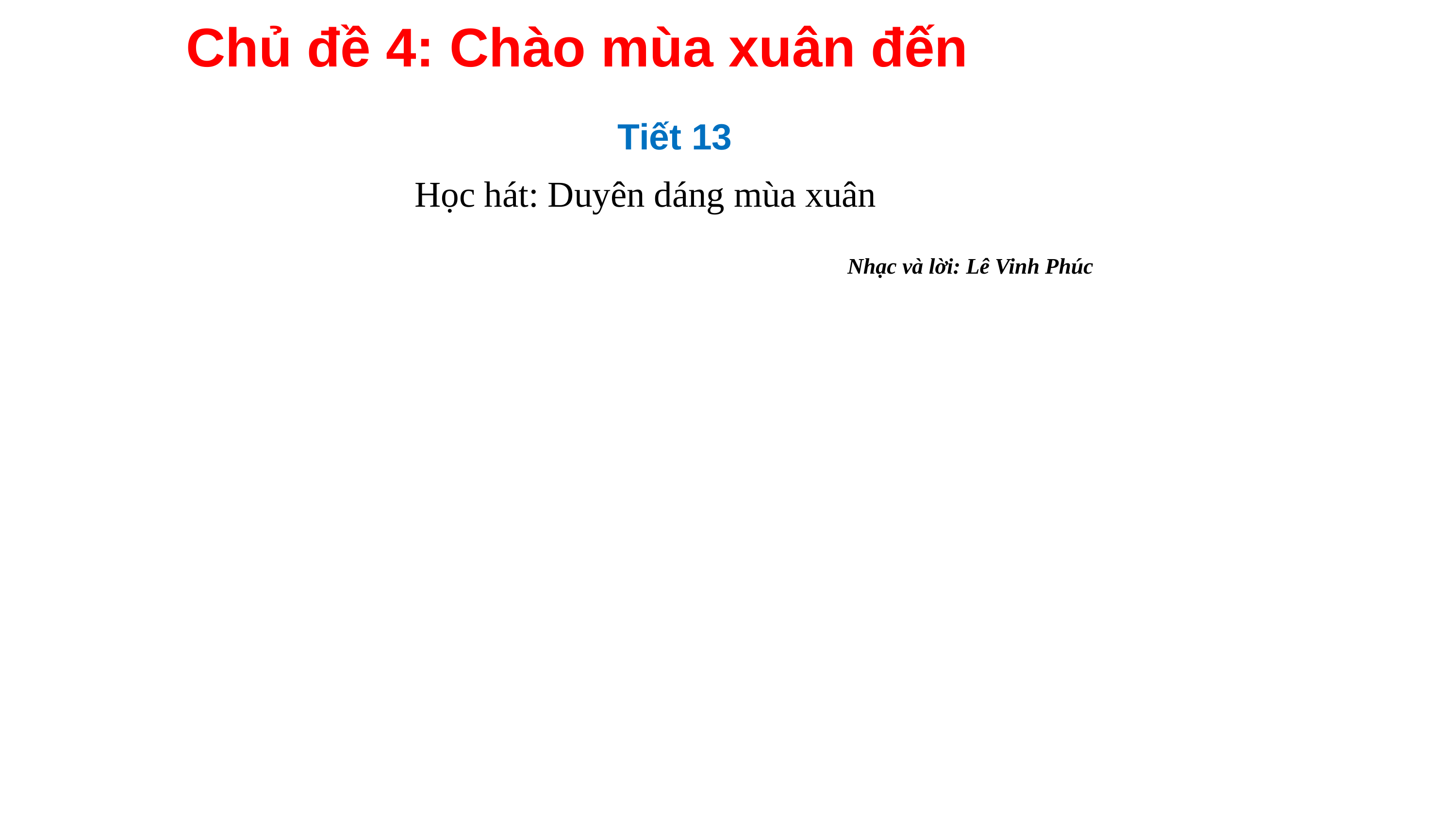

Chủ đề 4: Chào mùa xuân đến
Tiết 13
Học hát: Duyên dáng mùa xuân
Nhạc và lời: Lê Vinh Phúc